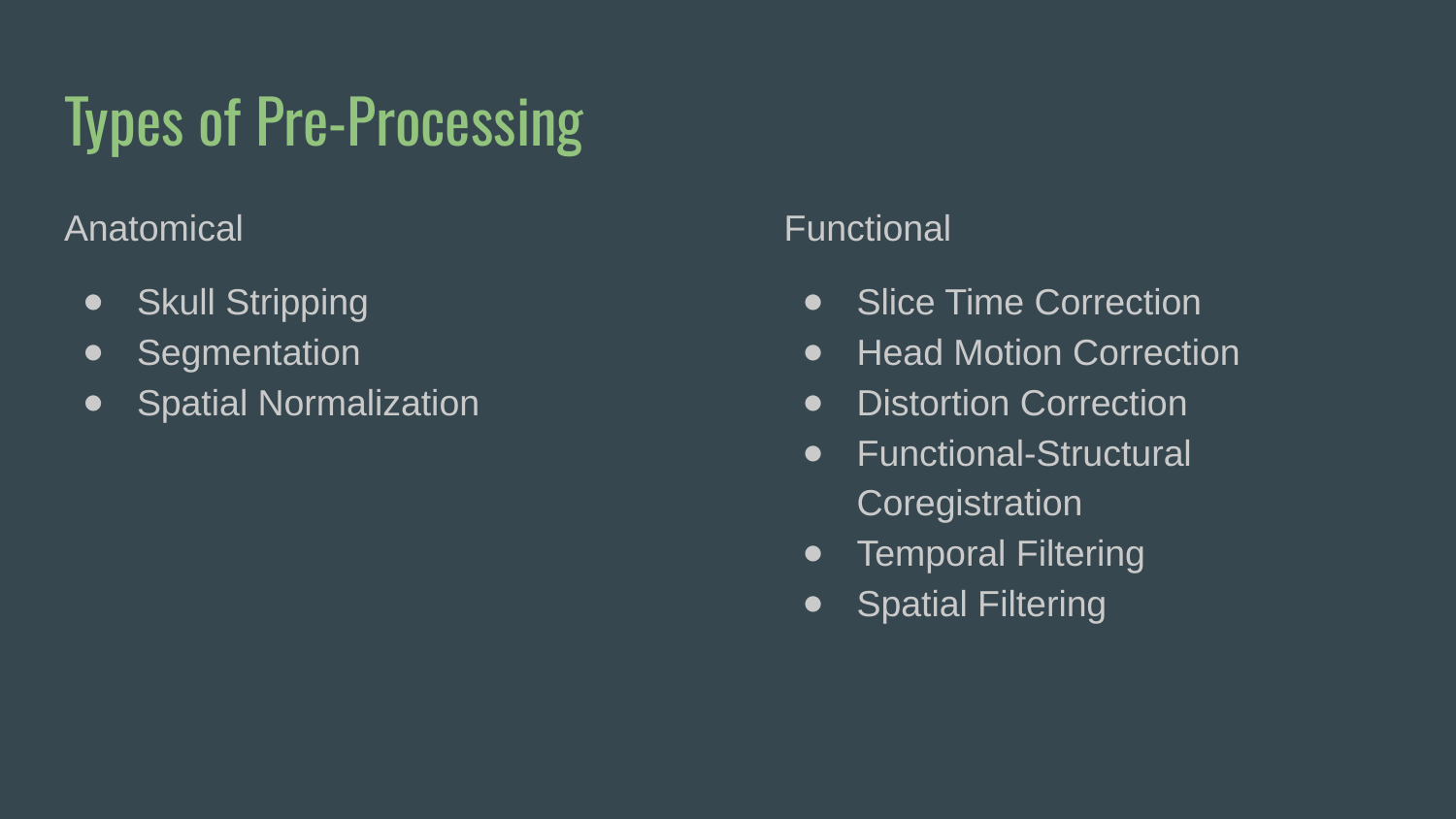

# Types of Pre-Processing
Anatomical
Skull Stripping
Segmentation
Spatial Normalization
Functional
Slice Time Correction
Head Motion Correction
Distortion Correction
Functional-Structural Coregistration
Temporal Filtering
Spatial Filtering